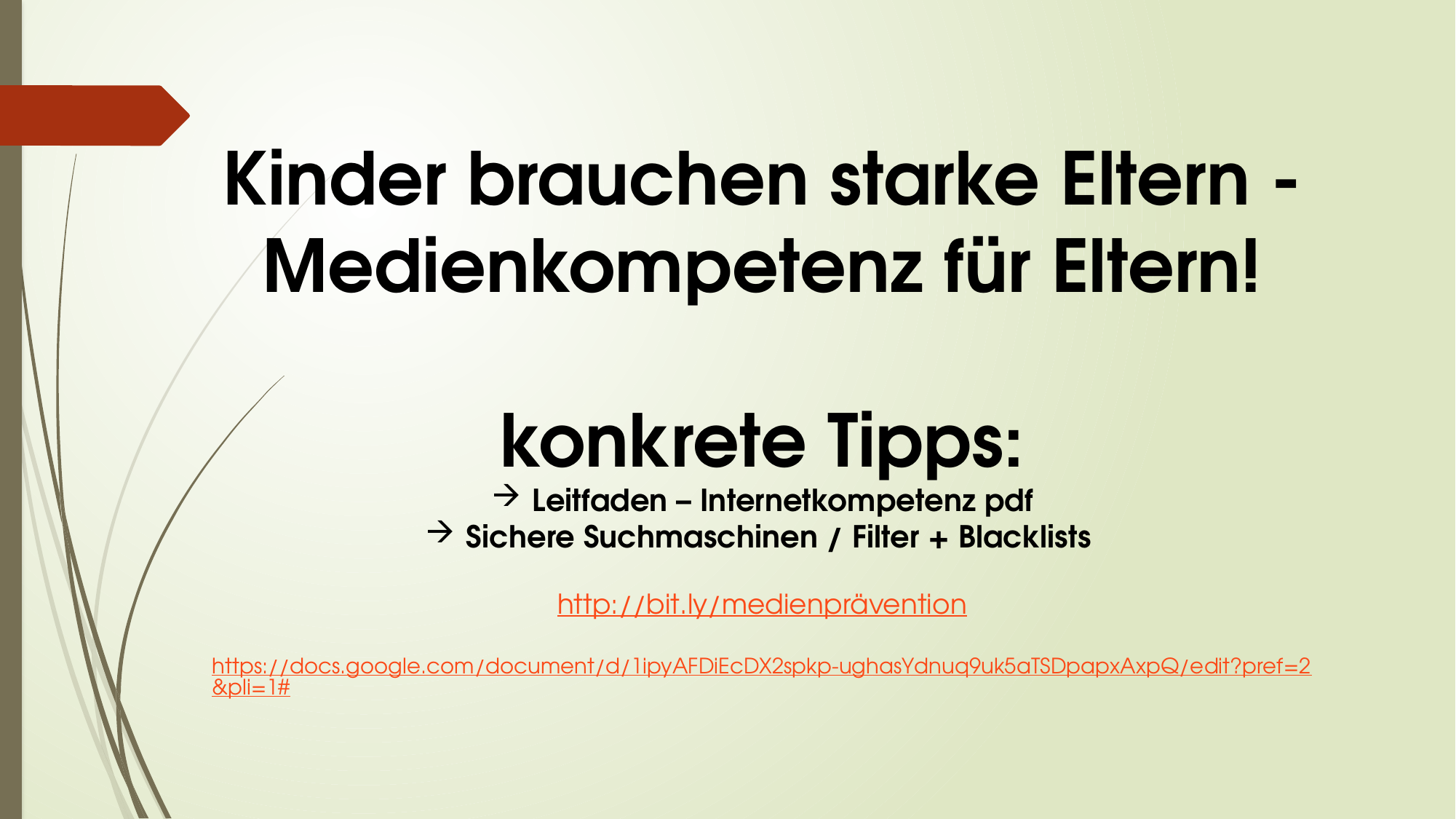

Kinder brauchen starke Eltern - Medienkompetenz für Eltern!

konkrete Tipps:
Leitfaden – Internetkompetenz pdf
Sichere Suchmaschinen / Filter + Blacklists

http://bit.ly/medienprävention

https://docs.google.com/document/d/1ipyAFDiEcDX2spkp-ughasYdnuq9uk5aTSDpapxAxpQ/edit?pref=2&pli=1#